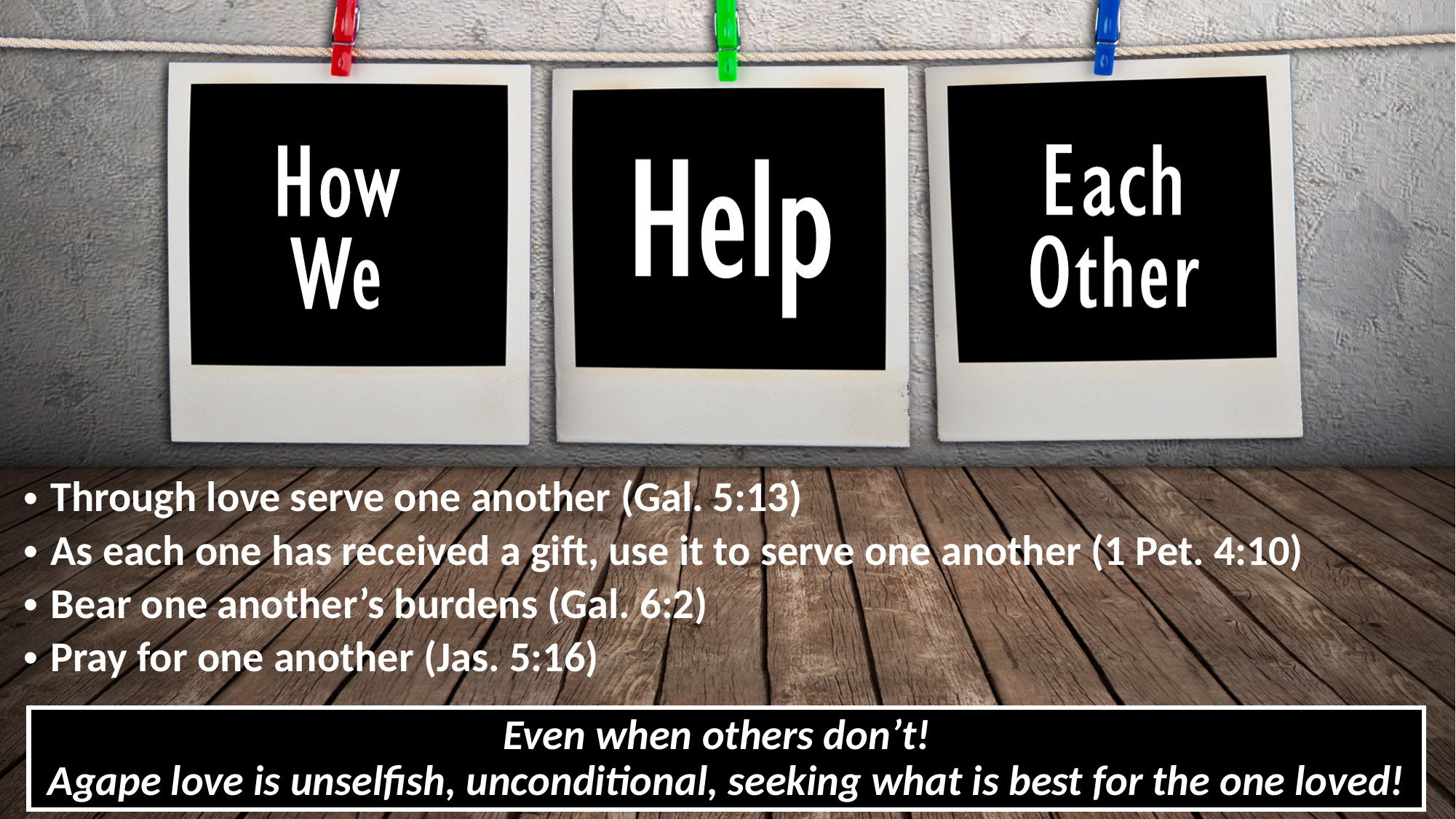

Through love serve one another (Gal. 5:13)
As each one has received a gift, use it to serve one another (1 Pet. 4:10)
Bear one another’s burdens (Gal. 6:2)
Pray for one another (Jas. 5:16)
Even when others don’t!
Agape love is unselfish, unconditional, seeking what is best for the one loved!